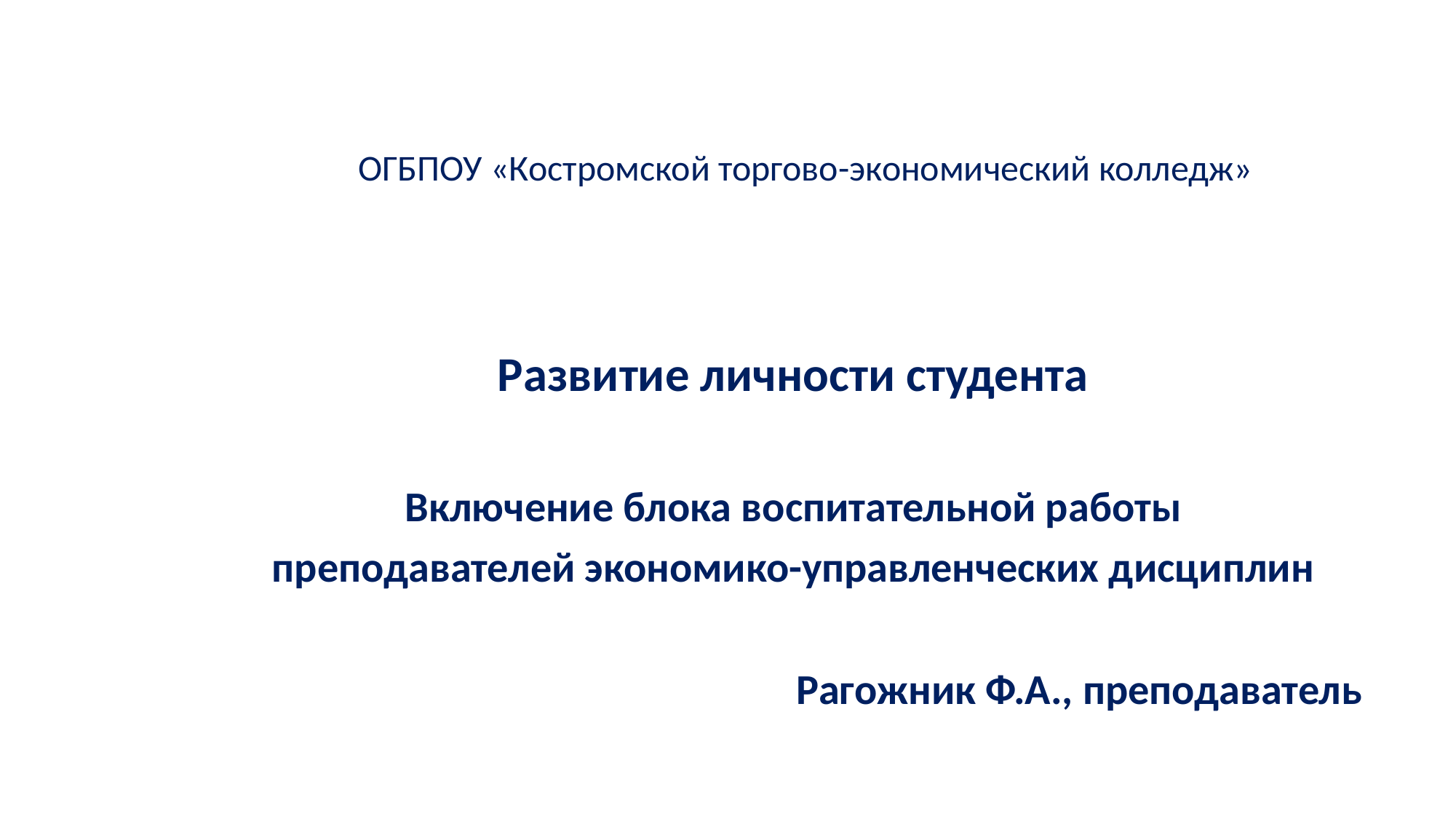

# ОГБПОУ «Костромской торгово-экономический колледж»

Развитие личности студента

Включение блока воспитательной работы
преподавателей экономико-управленческих дисциплин

Рагожник Ф.А., преподаватель